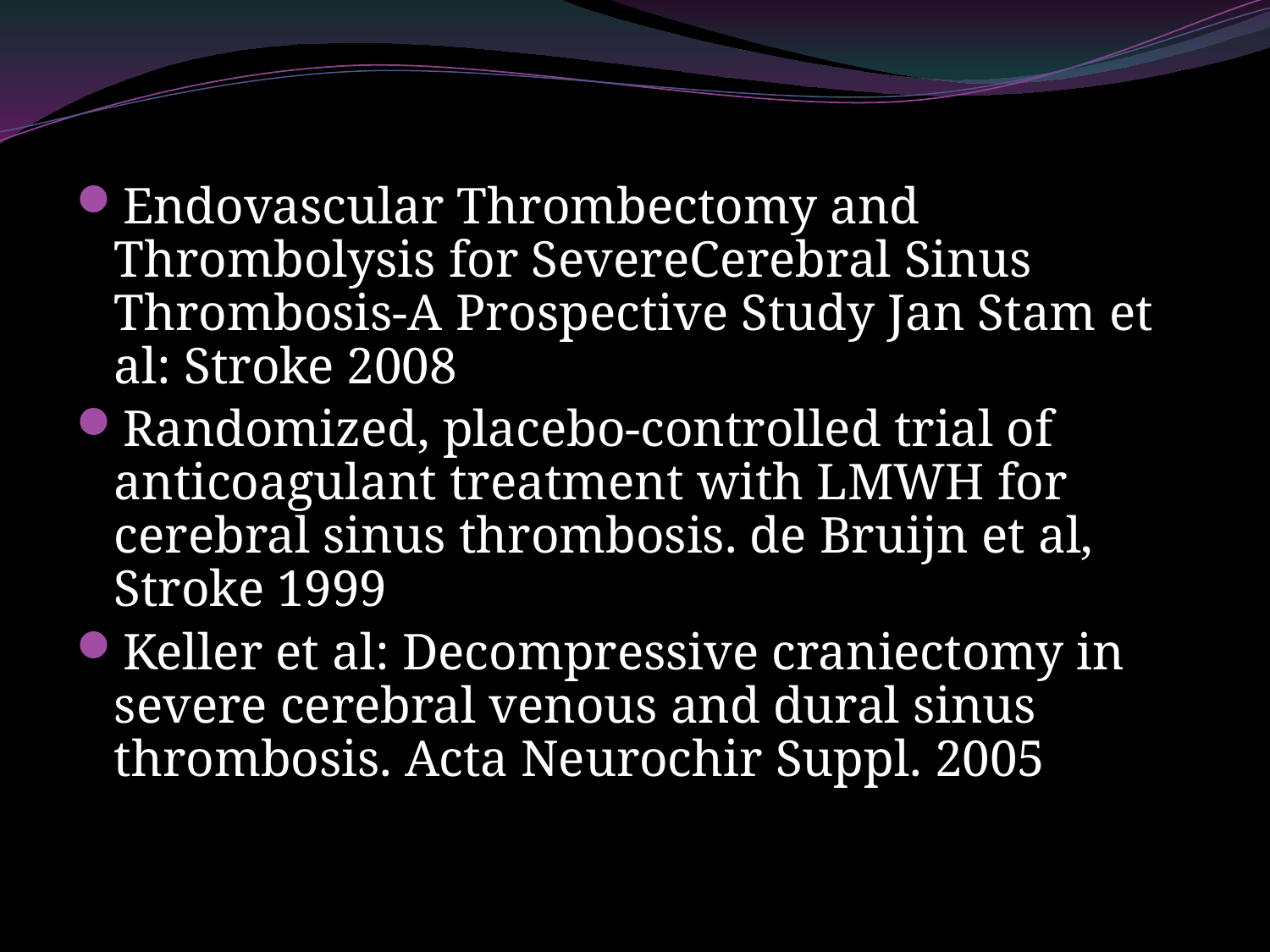

Endovascular Thrombectomy and Thrombolysis for SevereCerebral Sinus Thrombosis-A Prospective Study Jan Stam et al: Stroke 2008
Randomized, placebo-controlled trial of anticoagulant treatment with LMWH for cerebral sinus thrombosis. de Bruijn et al, Stroke 1999
Keller et al: Decompressive craniectomy in severe cerebral venous and dural sinus thrombosis. Acta Neurochir Suppl. 2005